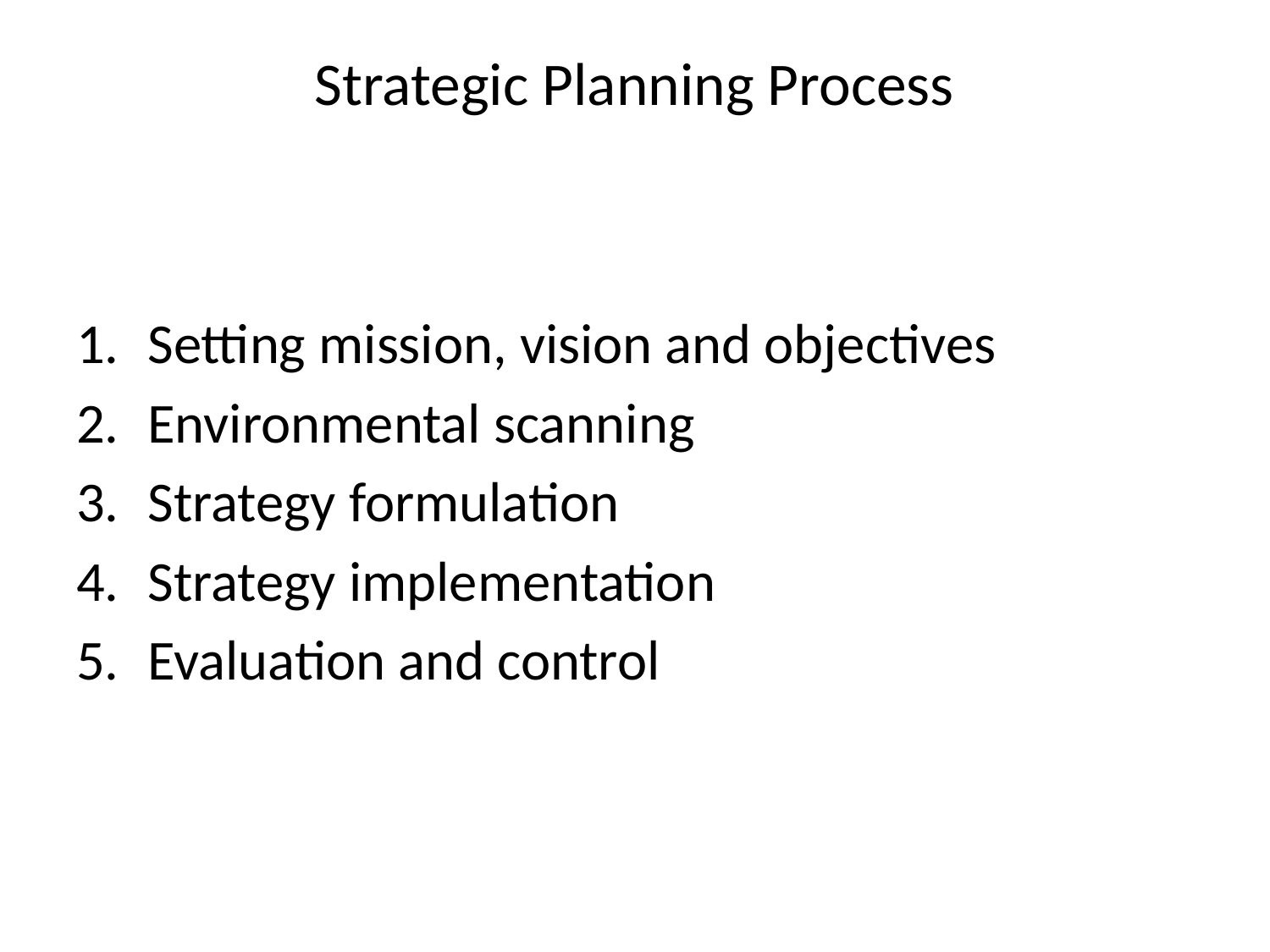

# Strategic Planning Process

Setting mission, vision and objectives
Environmental scanning
Strategy formulation
Strategy implementation
Evaluation and control